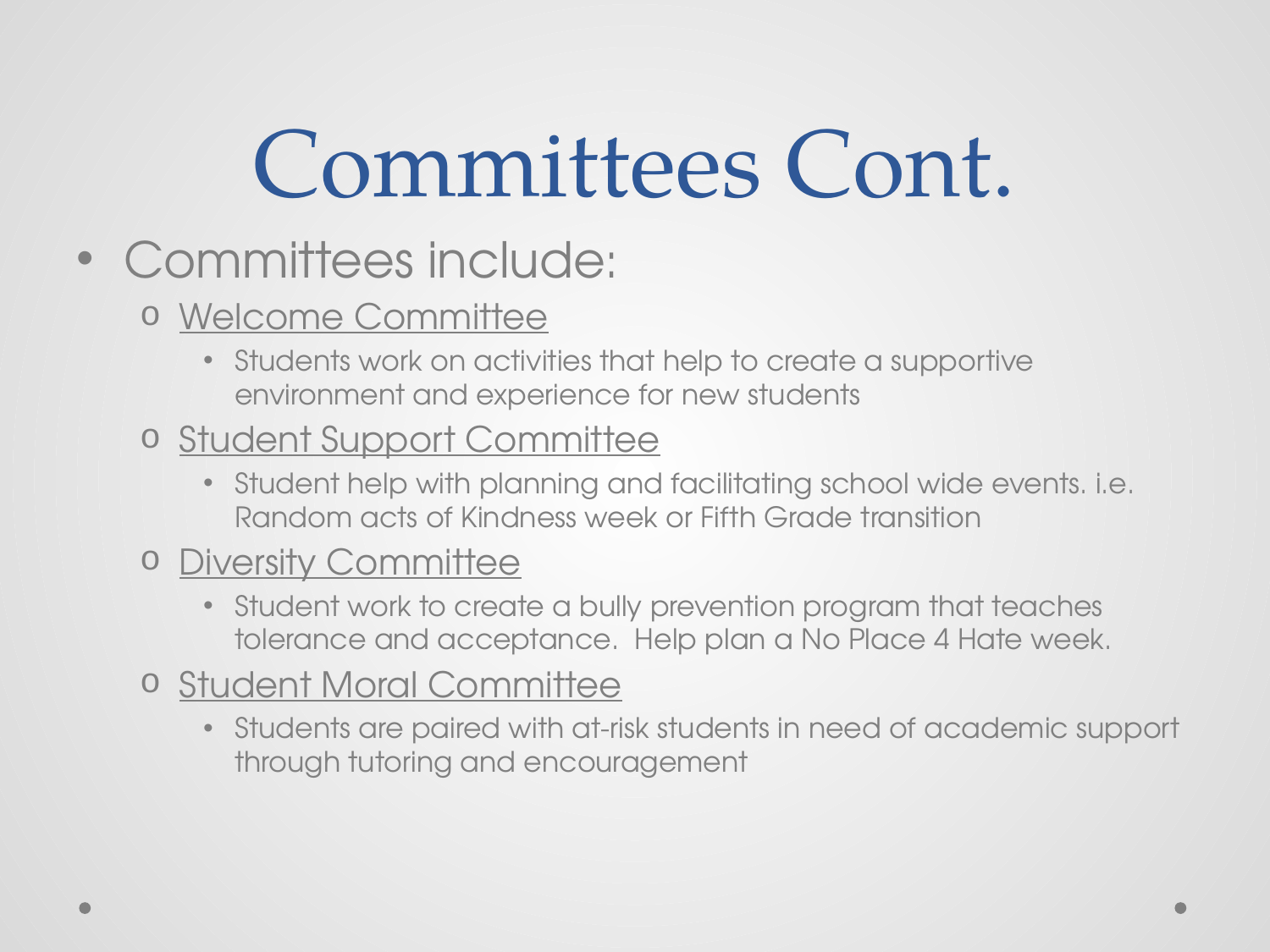

# Committees Cont.
Committees include:
Welcome Committee
Students work on activities that help to create a supportive environment and experience for new students
Student Support Committee
Student help with planning and facilitating school wide events. i.e. Random acts of Kindness week or Fifth Grade transition
Diversity Committee
Student work to create a bully prevention program that teaches tolerance and acceptance.  Help plan a No Place 4 Hate week.
Student Moral Committee
Students are paired with at-risk students in need of academic support through tutoring and encouragement